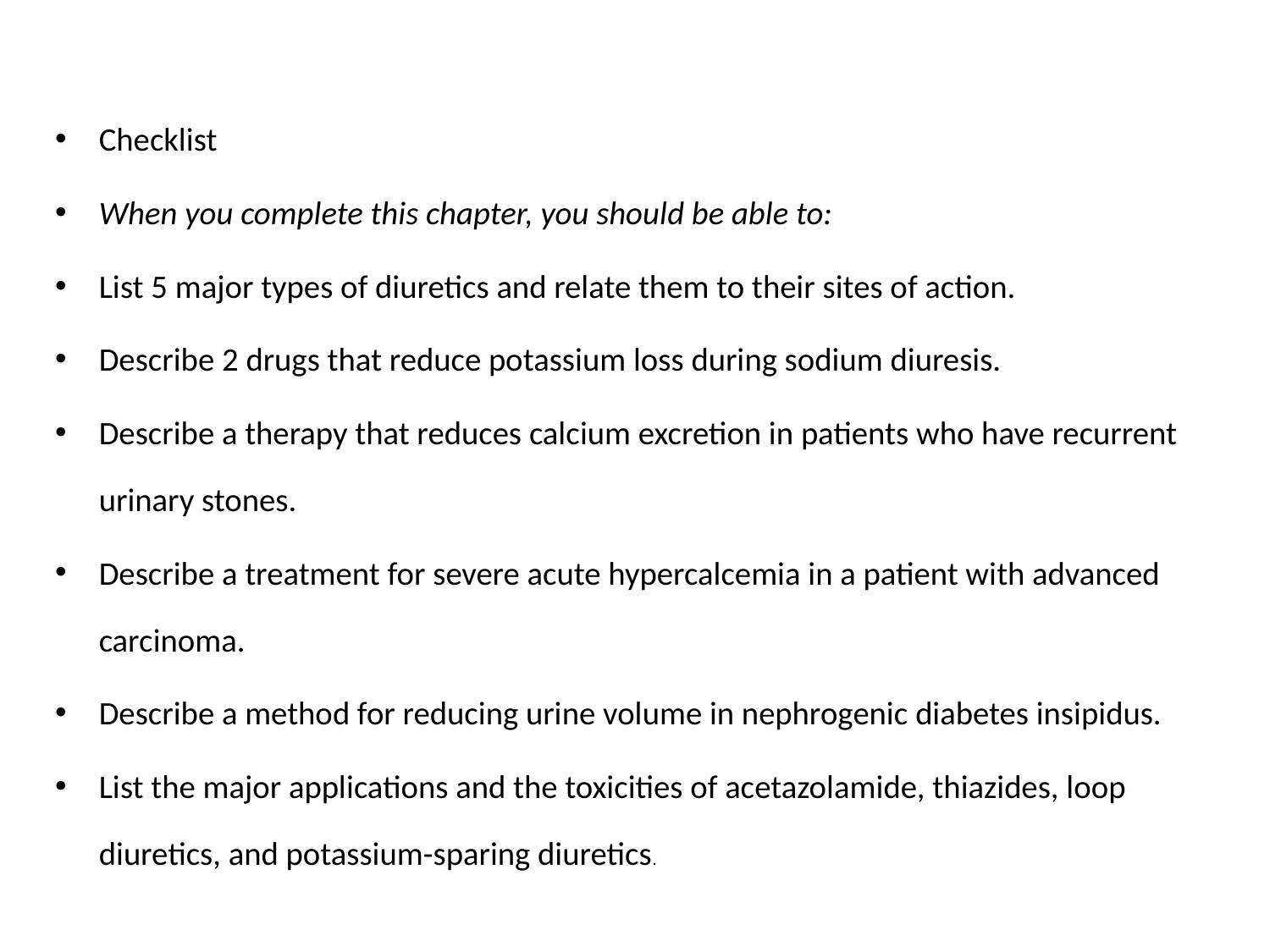

#
Checklist
When you complete this chapter, you should be able to:
List 5 major types of diuretics and relate them to their sites of action.
Describe 2 drugs that reduce potassium loss during sodium diuresis.
Describe a therapy that reduces calcium excretion in patients who have recurrent urinary stones.
Describe a treatment for severe acute hypercalcemia in a patient with advanced carcinoma.
Describe a method for reducing urine volume in nephrogenic diabetes insipidus.
List the major applications and the toxicities of acetazolamide, thiazides, loop diuretics, and potassium-sparing diuretics.